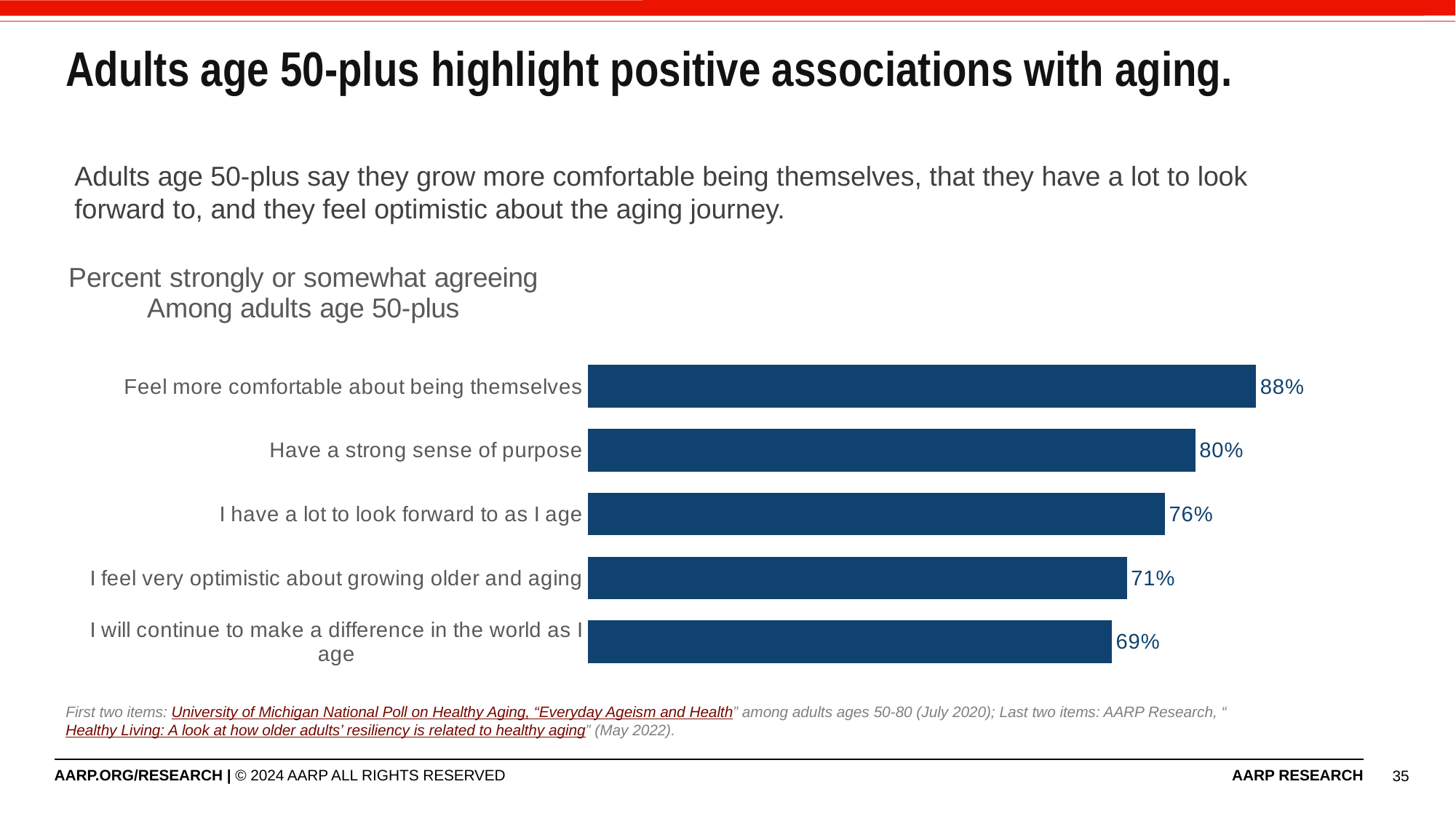

# Adults age 50-plus highlight positive associations with aging.

Adults age 50-plus say they grow more comfortable being themselves, that they have a lot to look forward to, and they feel optimistic about the aging journey.

### Chart: Percent strongly or somewhat agreeing
Among adults age 50-plus

| Category | 50+ |
|---|---|
| Feel more comfortable about being themselves | 0.88 |
| Have a strong sense of purpose | 0.8 |
| I have a lot to look forward to as I age | 0.76 |
| I feel very optimistic about growing older and aging | 0.71 |
| I will continue to make a difference in the world as I age | 0.69 |
First two items: University of Michigan National Poll on Healthy Aging, “Everyday Ageism and Health” among adults ages 50-80 (July 2020); Last two items: AARP Research, “Healthy Living: A look at how older adults’ resiliency is related to healthy aging” (May 2022).
35